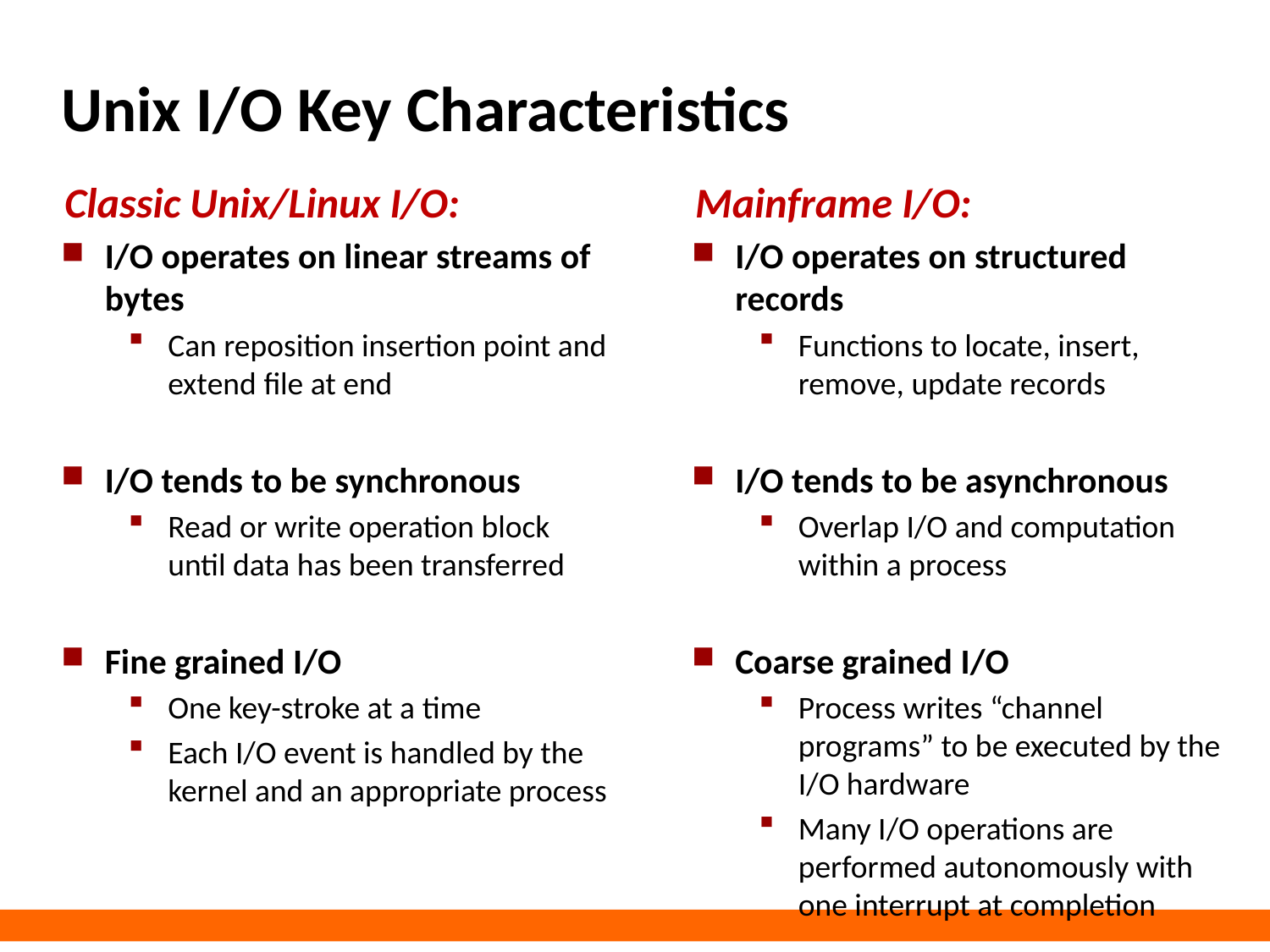

# Unix I/O Key Characteristics
Classic Unix/Linux I/O:
I/O operates on linear streams of bytes
Can reposition insertion point and extend file at end

I/O tends to be synchronous
Read or write operation block until data has been transferred

Fine grained I/O
One key-stroke at a time
Each I/O event is handled by the kernel and an appropriate process

Mainframe I/O:
I/O operates on structured records
Functions to locate, insert, remove, update records

I/O tends to be asynchronous
Overlap I/O and computation within a process

Coarse grained I/O
Process writes “channel programs” to be executed by the I/O hardware
Many I/O operations are performed autonomously with one interrupt at completion